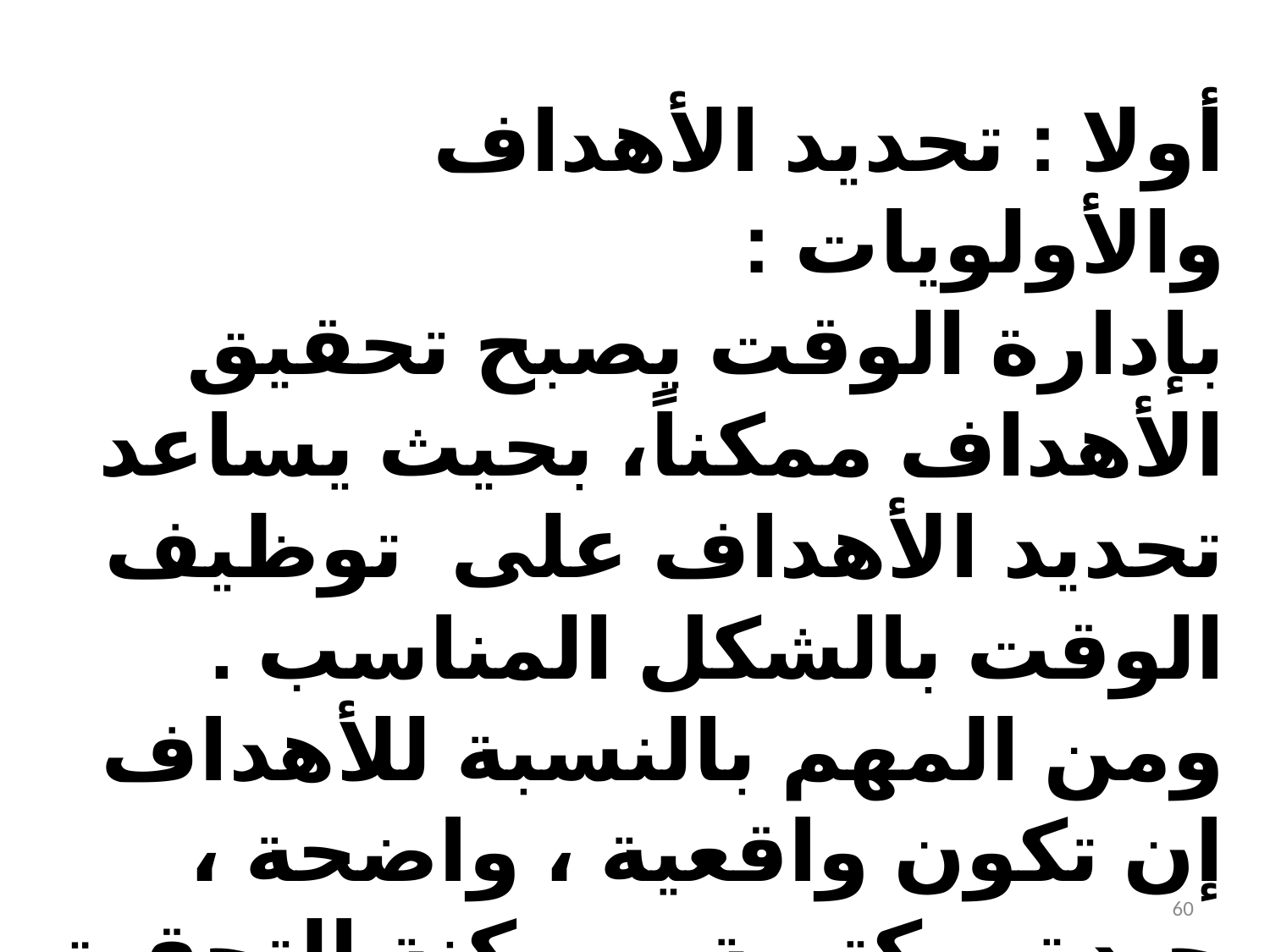

أولا : تحديد الأهداف والأولويات :
بإدارة الوقت يصبح تحقيق الأهداف ممكناً، بحيث يساعد تحديد الأهداف على  توظيف الوقت بالشكل المناسب . ومن المهم بالنسبة للأهداف إن تكون واقعية ، واضحة ، جيدة، مكتوبة وممكنة التحقيق
60